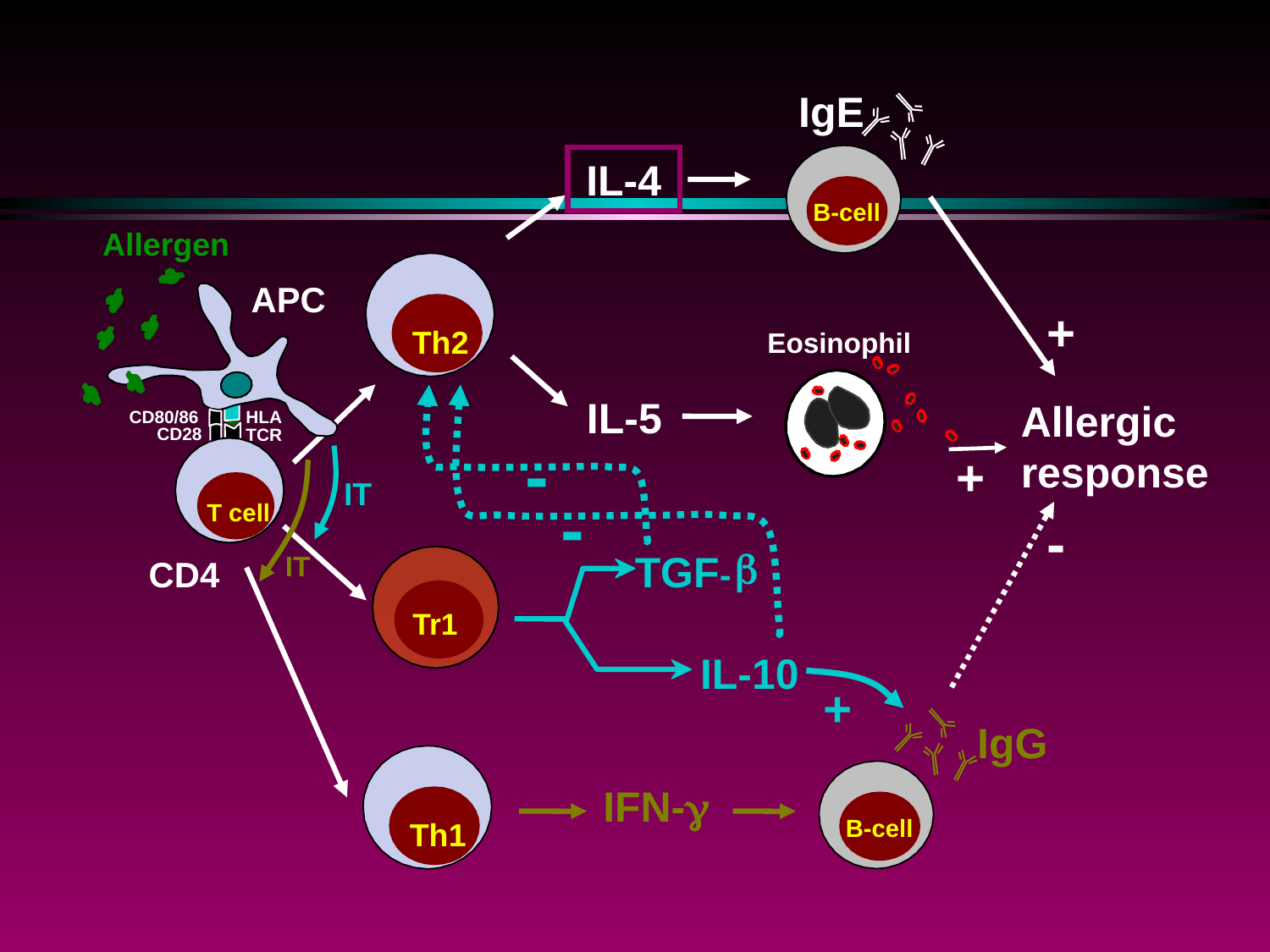

IgE

IL-4

B-cell

+
Eosinophil
Th2

IL-5

Allergic
response

Allergen

CD80/86

HLA

CD28
TCR

T cell
CD4
APC

-

IT
-

β
TGF-

Tr1

IL-10

+
+

-
IT

IgG

IFN-γ

B-cell
Th1